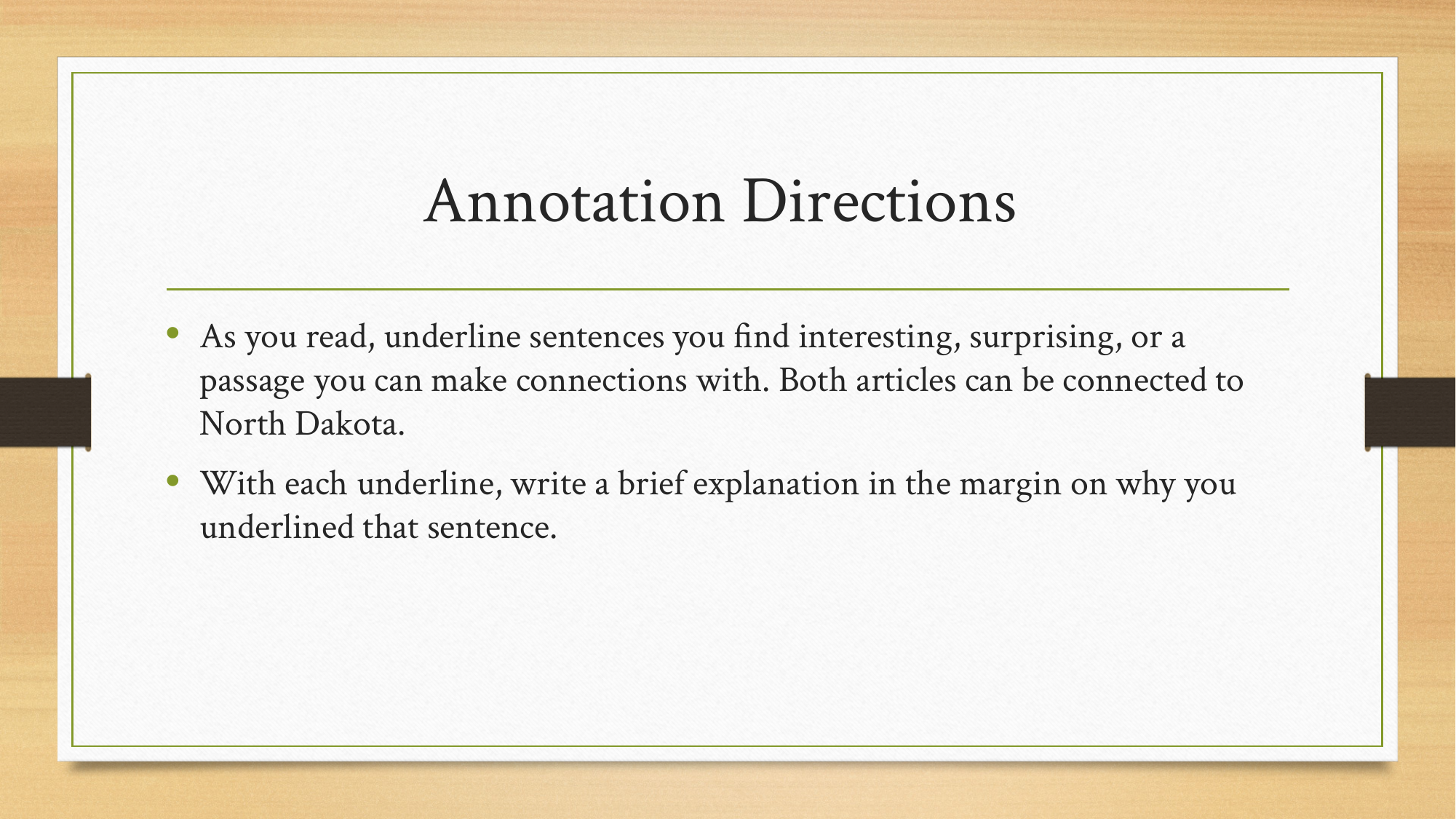

# Annotation Directions
As you read, underline sentences you find interesting, surprising, or a passage you can make connections with. Both articles can be connected to North Dakota.
With each underline, write a brief explanation in the margin on why you underlined that sentence.